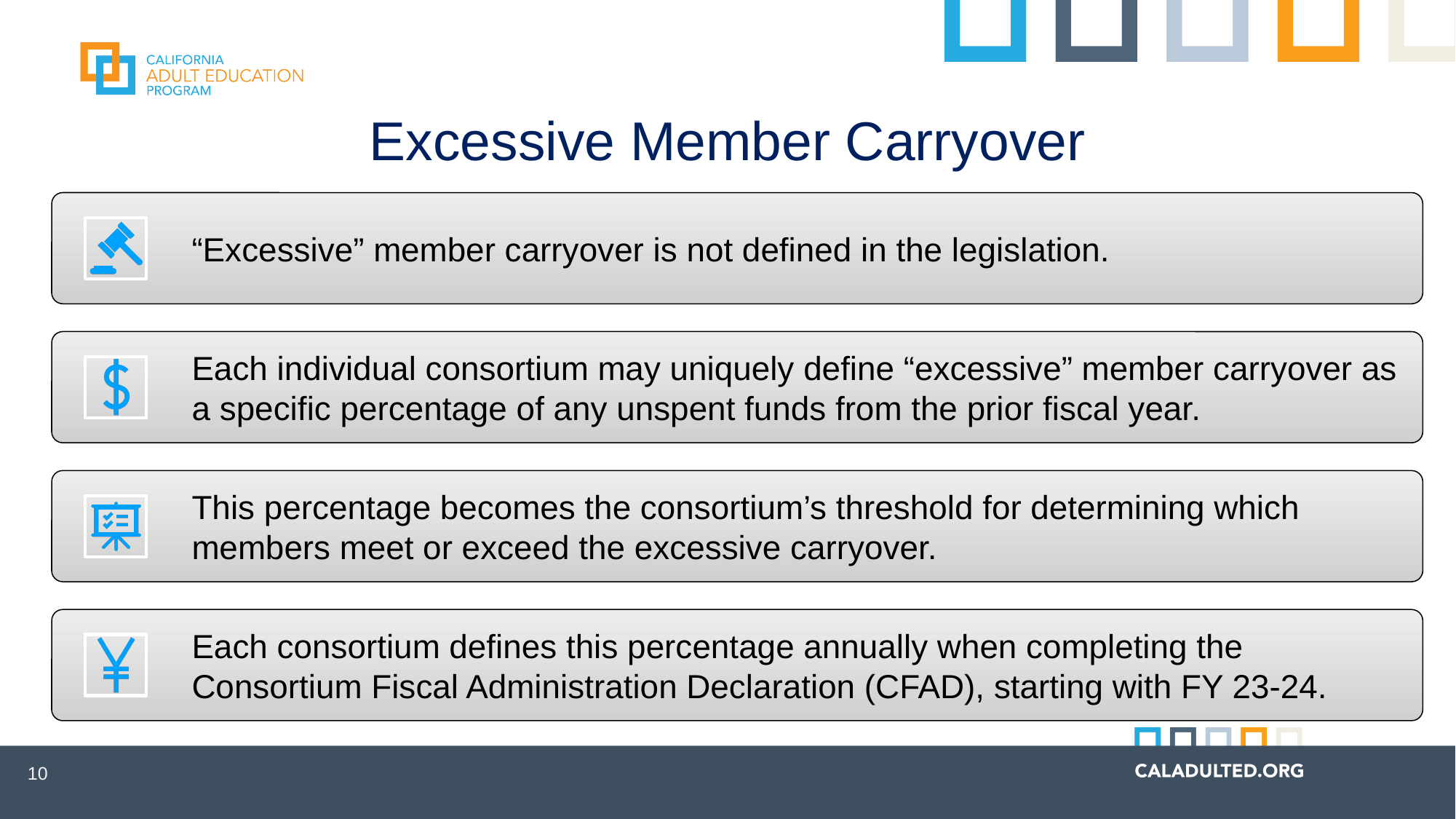

# Excessive Member Carryover
“Excessive” member carryover is not defined in the legislation.
Each individual consortium may uniquely define “excessive” member carryover as a specific percentage of any unspent funds from the prior fiscal year.
This percentage becomes the consortium’s threshold for determining which members meet or exceed the excessive carryover.
Each consortium defines this percentage annually when completing the Consortium Fiscal Administration Declaration (CFAD), starting with FY 23-24.
10